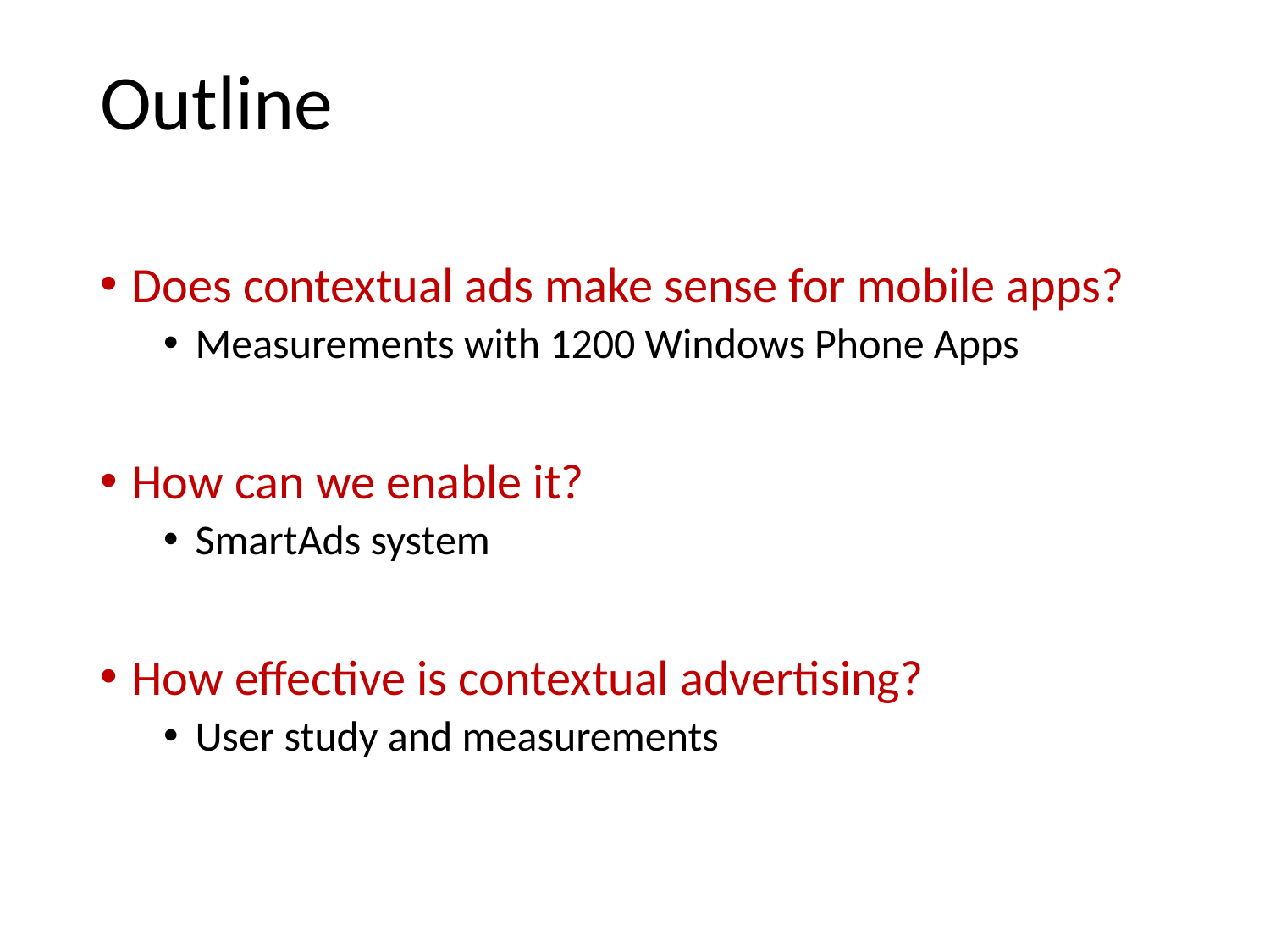

# Outline
Does contextual ads make sense for mobile apps?
Measurements with 1200 Windows Phone Apps

How can we enable it?
SmartAds system

How effective is contextual advertising?
User study and measurements